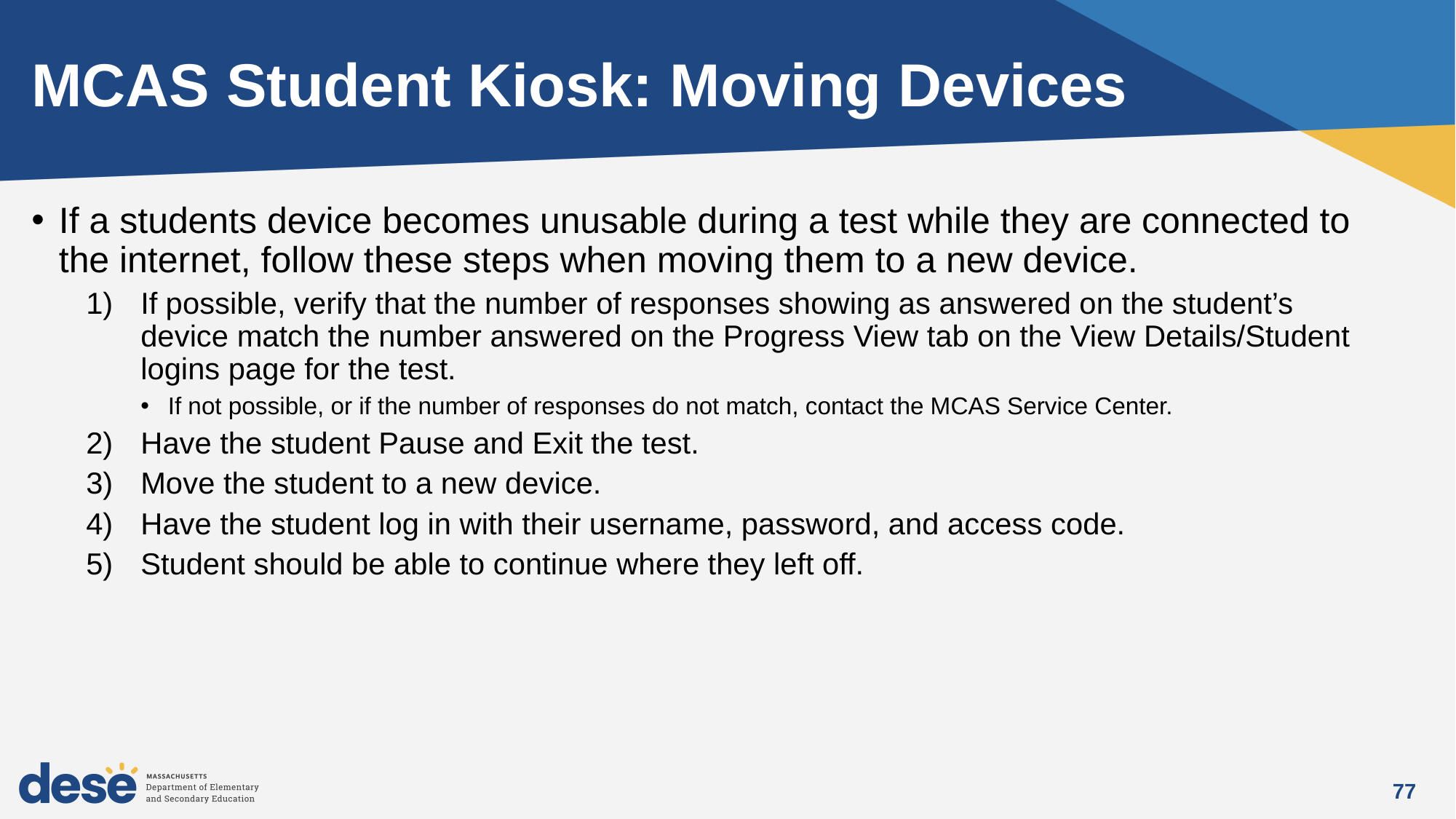

# MCAS Student Kiosk: Moving Devices
If a students device becomes unusable during a test while they are connected to the internet, follow these steps when moving them to a new device.
If possible, verify that the number of responses showing as answered on the student’s device match the number answered on the Progress View tab on the View Details/Student logins page for the test.
If not possible, or if the number of responses do not match, contact the MCAS Service Center.
Have the student Pause and Exit the test.
Move the student to a new device.
Have the student log in with their username, password, and access code.
Student should be able to continue where they left off.

77